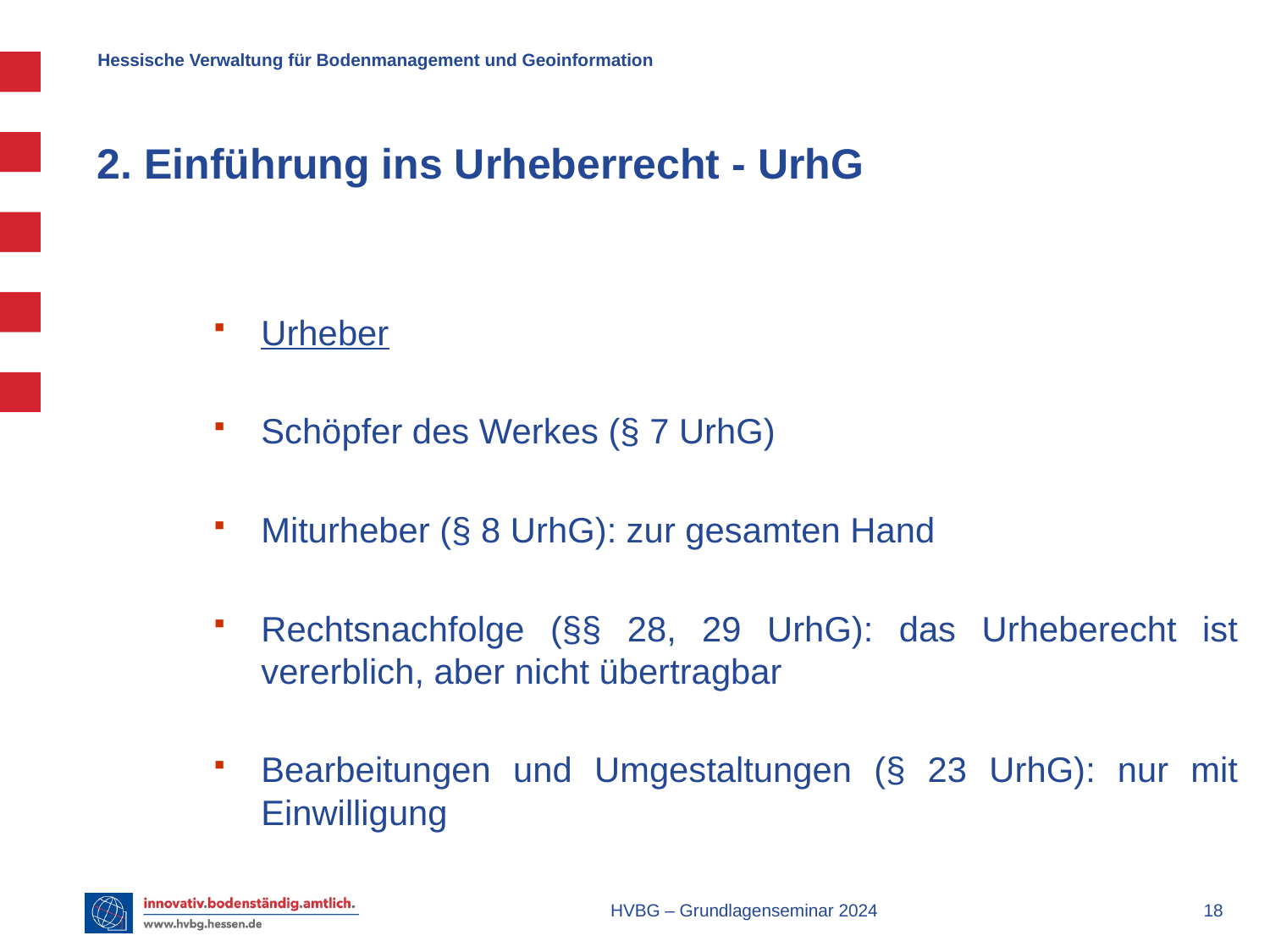

# 2. Einführung ins Urheberrecht - UrhG

Urheber

Schöpfer des Werkes (§ 7 UrhG)

Miturheber (§ 8 UrhG): zur gesamten Hand

Rechtsnachfolge (§§ 28, 29 UrhG): das Urheberecht ist vererblich, aber nicht übertragbar

Bearbeitungen und Umgestaltungen (§ 23 UrhG): nur mit Einwilligung
HVBG – Grundlagenseminar 2024
 18